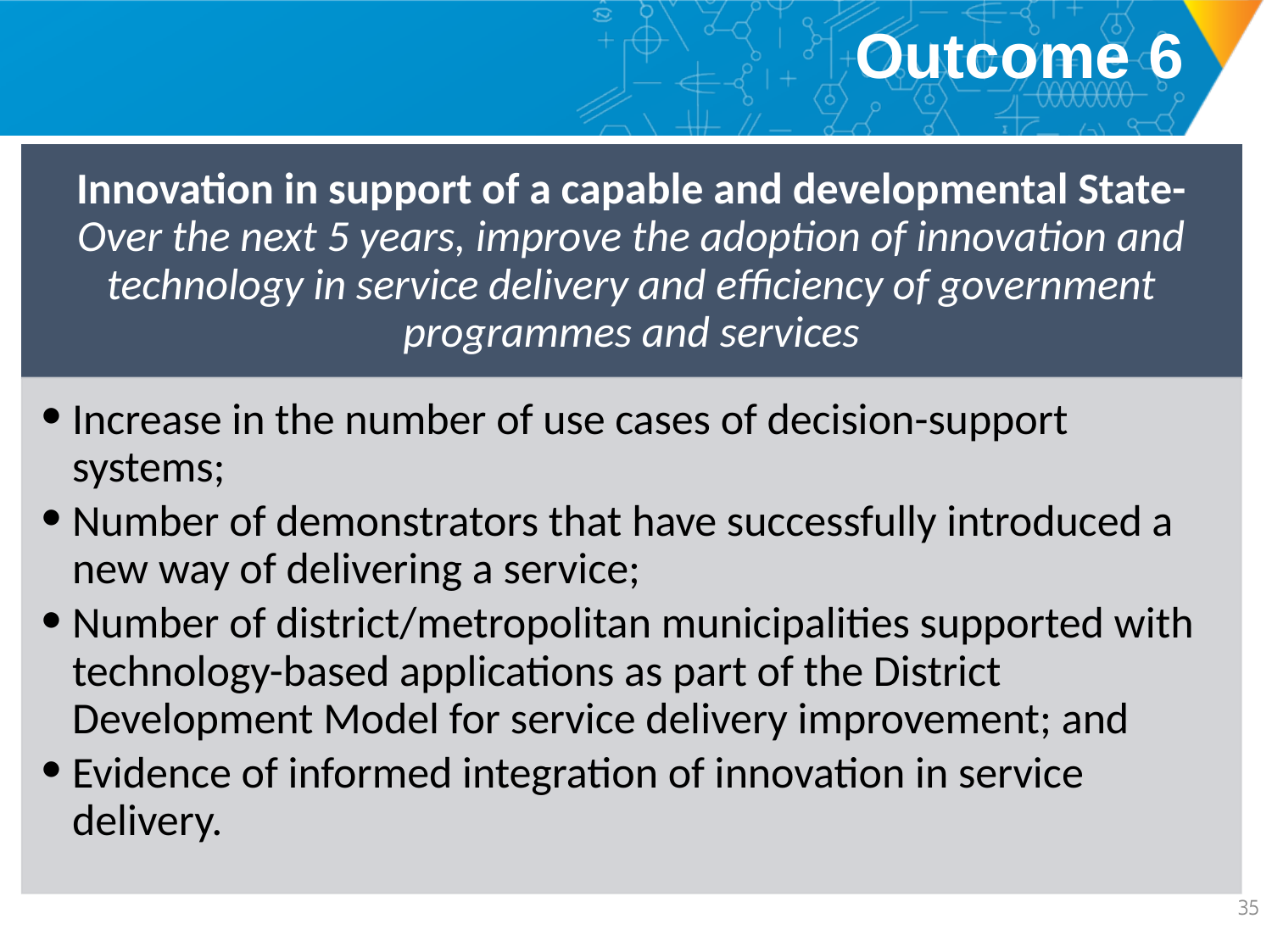

# Outcome 6
Innovation in support of a capable and developmental State-
Over the next 5 years, improve the adoption of innovation and technology in service delivery and efficiency of government programmes and services
Increase in the number of use cases of decision-support systems;
Number of demonstrators that have successfully introduced a new way of delivering a service;
Number of district/metropolitan municipalities supported with technology-based applications as part of the District Development Model for service delivery improvement; and
Evidence of informed integration of innovation in service delivery.
35